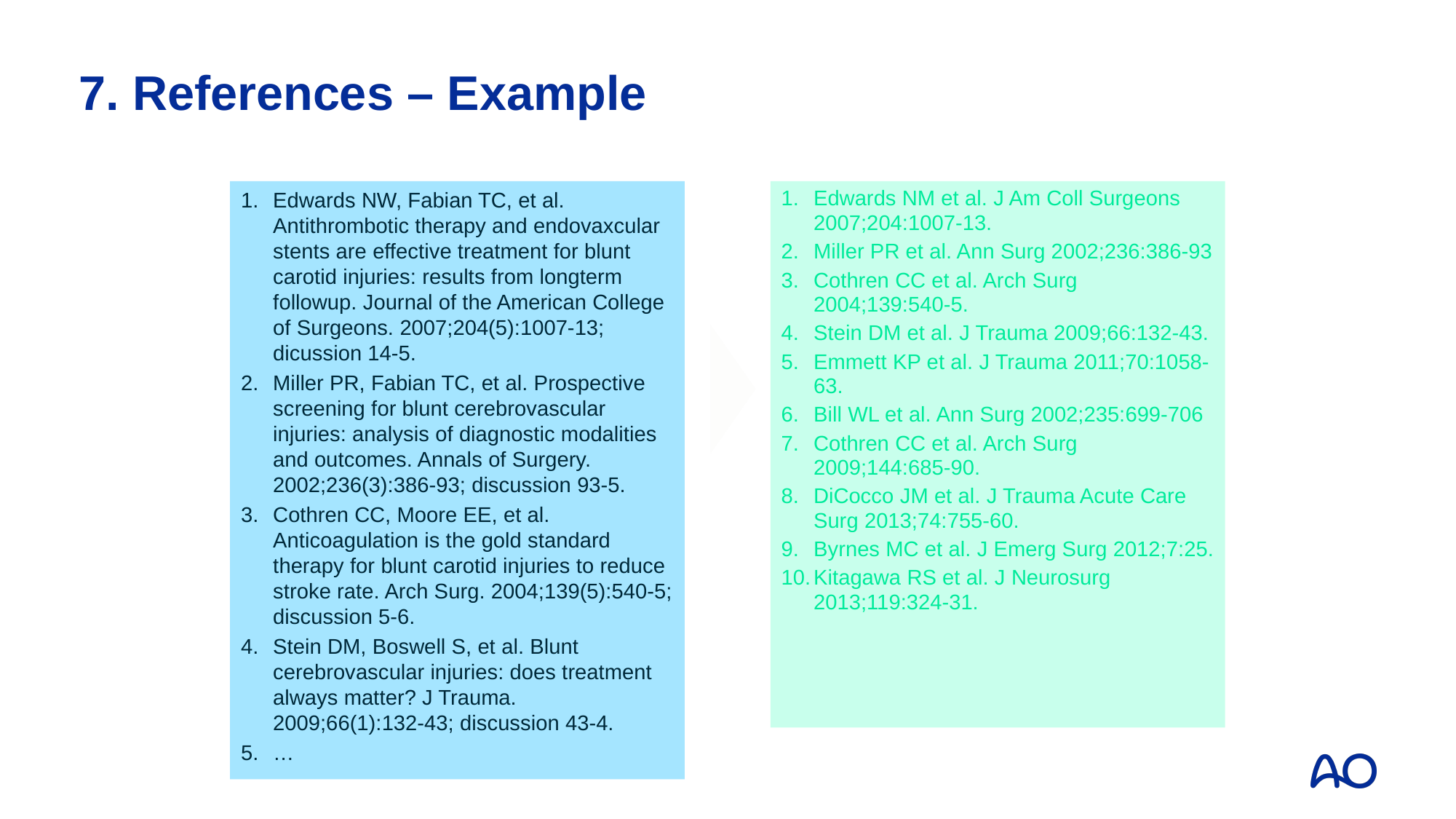

# 7. References – Example
Edwards NW, Fabian TC, et al. Antithrombotic therapy and endovaxcular stents are effective treatment for blunt carotid injuries: results from longterm followup. Journal of the American College of Surgeons. 2007;204(5):1007-13; dicussion 14-5.
Miller PR, Fabian TC, et al. Prospective screening for blunt cerebrovascular injuries: analysis of diagnostic modalities and outcomes. Annals of Surgery. 2002;236(3):386-93; discussion 93-5.
Cothren CC, Moore EE, et al. Anticoagulation is the gold standard therapy for blunt carotid injuries to reduce stroke rate. Arch Surg. 2004;139(5):540-5; discussion 5-6.
Stein DM, Boswell S, et al. Blunt cerebrovascular injuries: does treatment always matter? J Trauma. 2009;66(1):132-43; discussion 43-4.
…

Edwards NM et al. J Am Coll Surgeons 2007;204:1007-13.
Miller PR et al. Ann Surg 2002;236:386-93
Cothren CC et al. Arch Surg 2004;139:540-5.
Stein DM et al. J Trauma 2009;66:132-43.
Emmett KP et al. J Trauma 2011;70:1058-63.
Bill WL et al. Ann Surg 2002;235:699-706
Cothren CC et al. Arch Surg 2009;144:685-90.
DiCocco JM et al. J Trauma Acute Care Surg 2013;74:755-60.
Byrnes MC et al. J Emerg Surg 2012;7:25.
Kitagawa RS et al. J Neurosurg 2013;119:324-31.